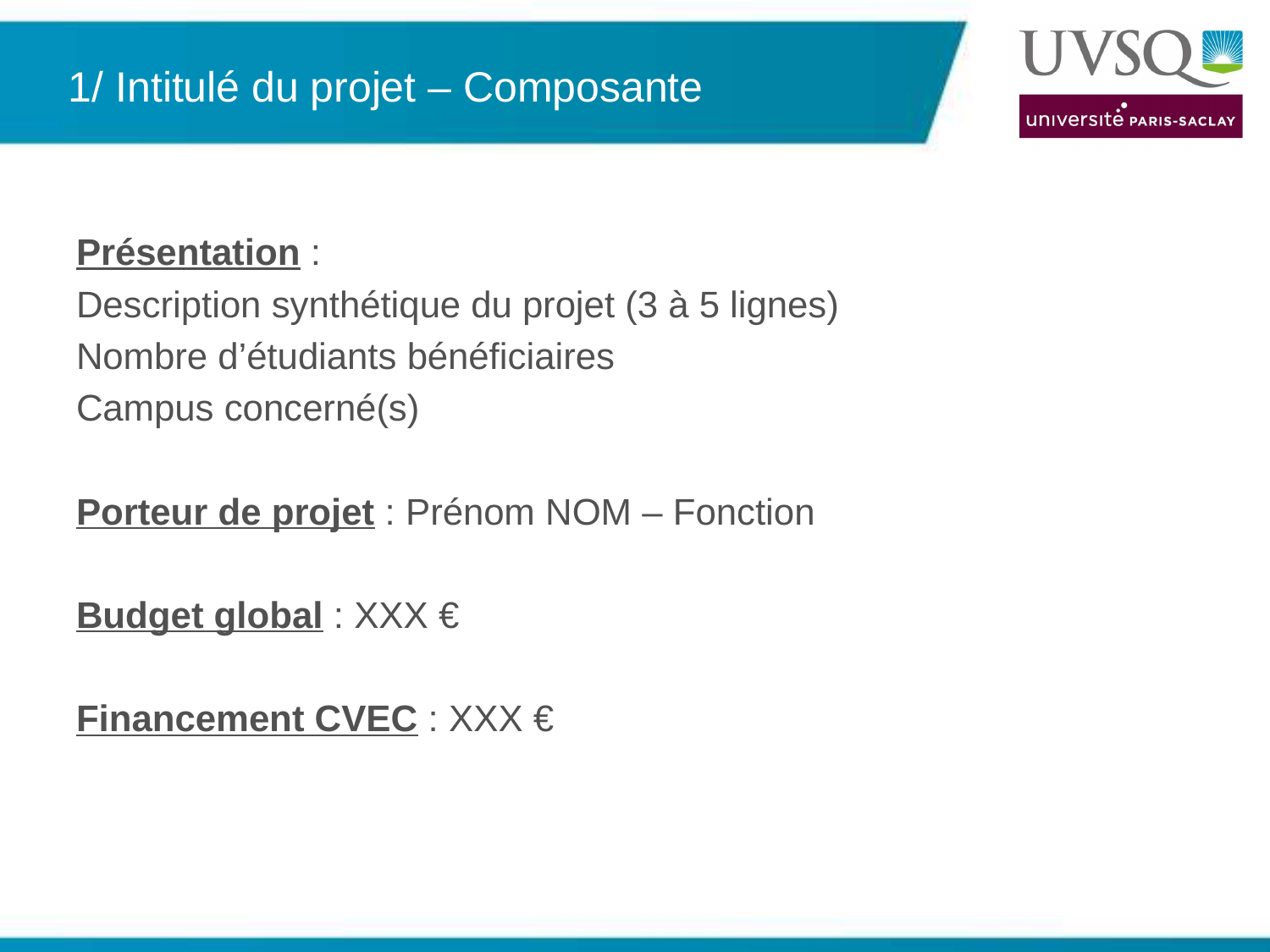

# 1/ Intitulé du projet – Composante
Présentation :
Description synthétique du projet (3 à 5 lignes)
Nombre d’étudiants bénéficiaires
Campus concerné(s)

Porteur de projet : Prénom NOM – Fonction

Budget global : XXX €

Financement CVEC : XXX €